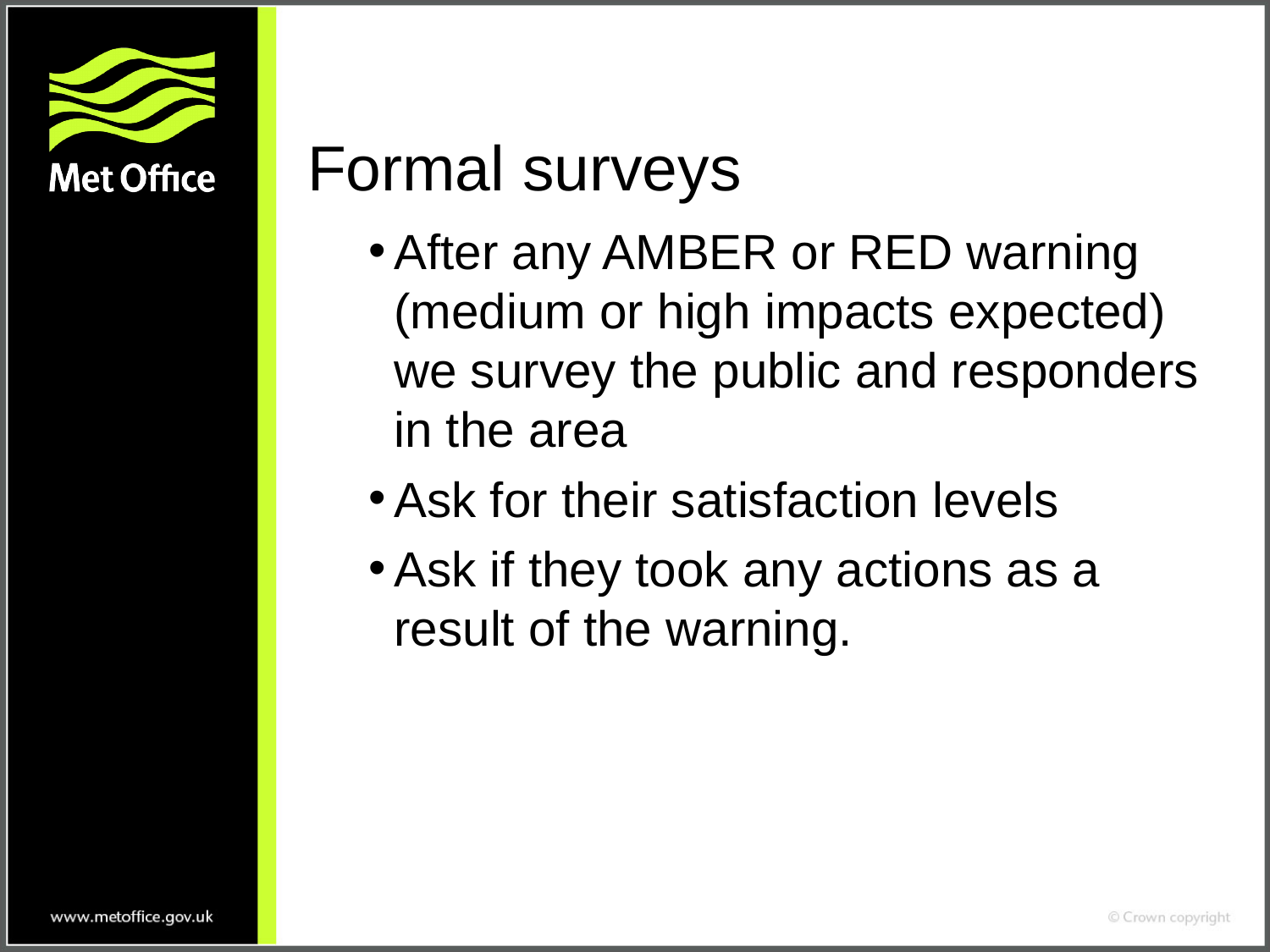

# Formal surveys

After any AMBER or RED warning (medium or high impacts expected) we survey the public and responders in the area
Ask for their satisfaction levels
Ask if they took any actions as a result of the warning.